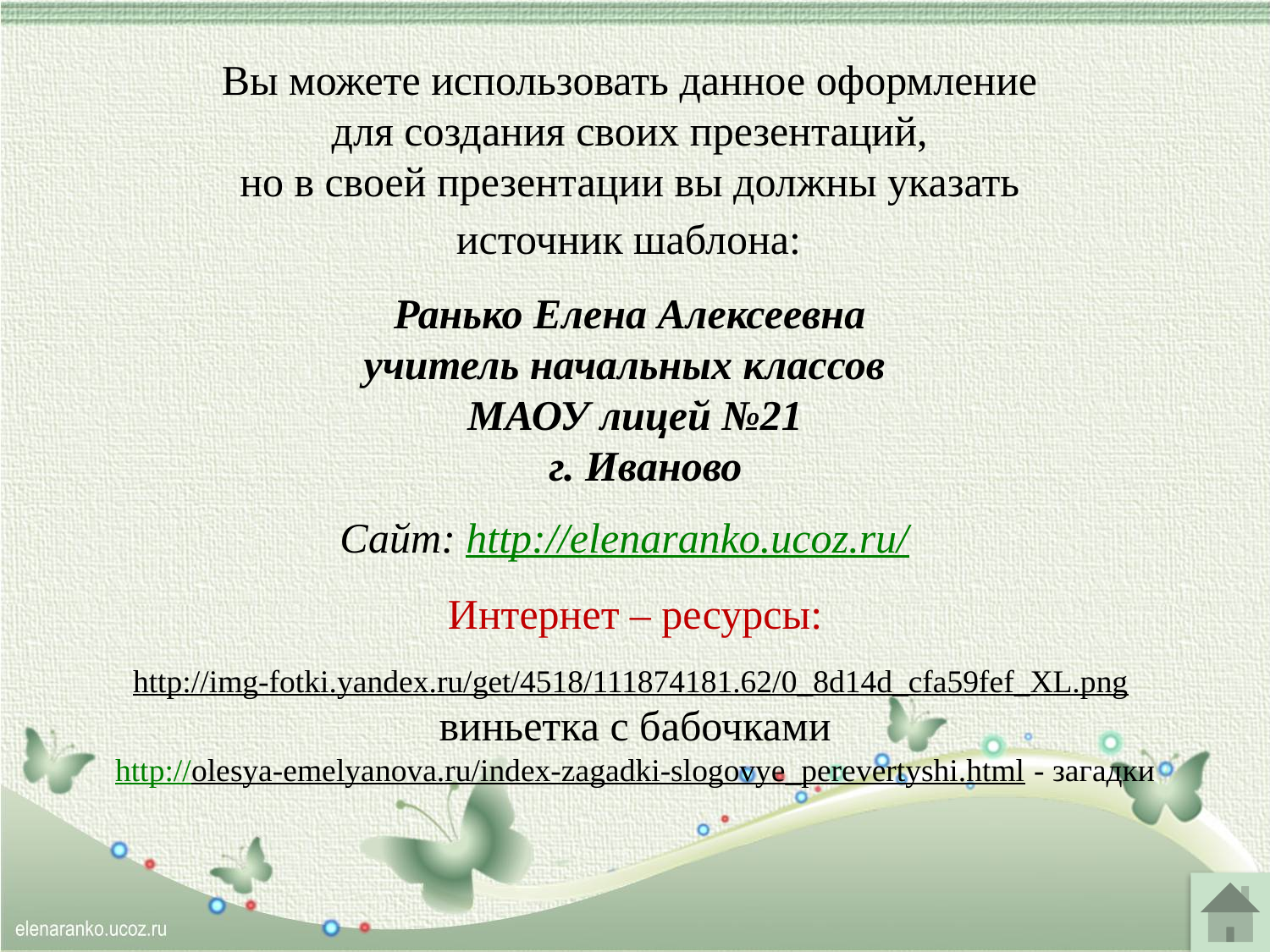

Вы можете использовать данное оформление
для создания своих презентаций,
но в своей презентации вы должны указать
источник шаблона:

Ранько Елена Алексеевна
учитель начальных классов
МАОУ лицей №21
  г. Иваново

Сайт: http://elenaranko.ucoz.ru/

Интернет – ресурсы:

http://img-fotki.yandex.ru/get/4518/111874181.62/0_8d14d_cfa59fef_XL.png
виньетка с бабочками
http://olesya-emelyanova.ru/index-zagadki-slogovye_perevertyshi.html - загадки